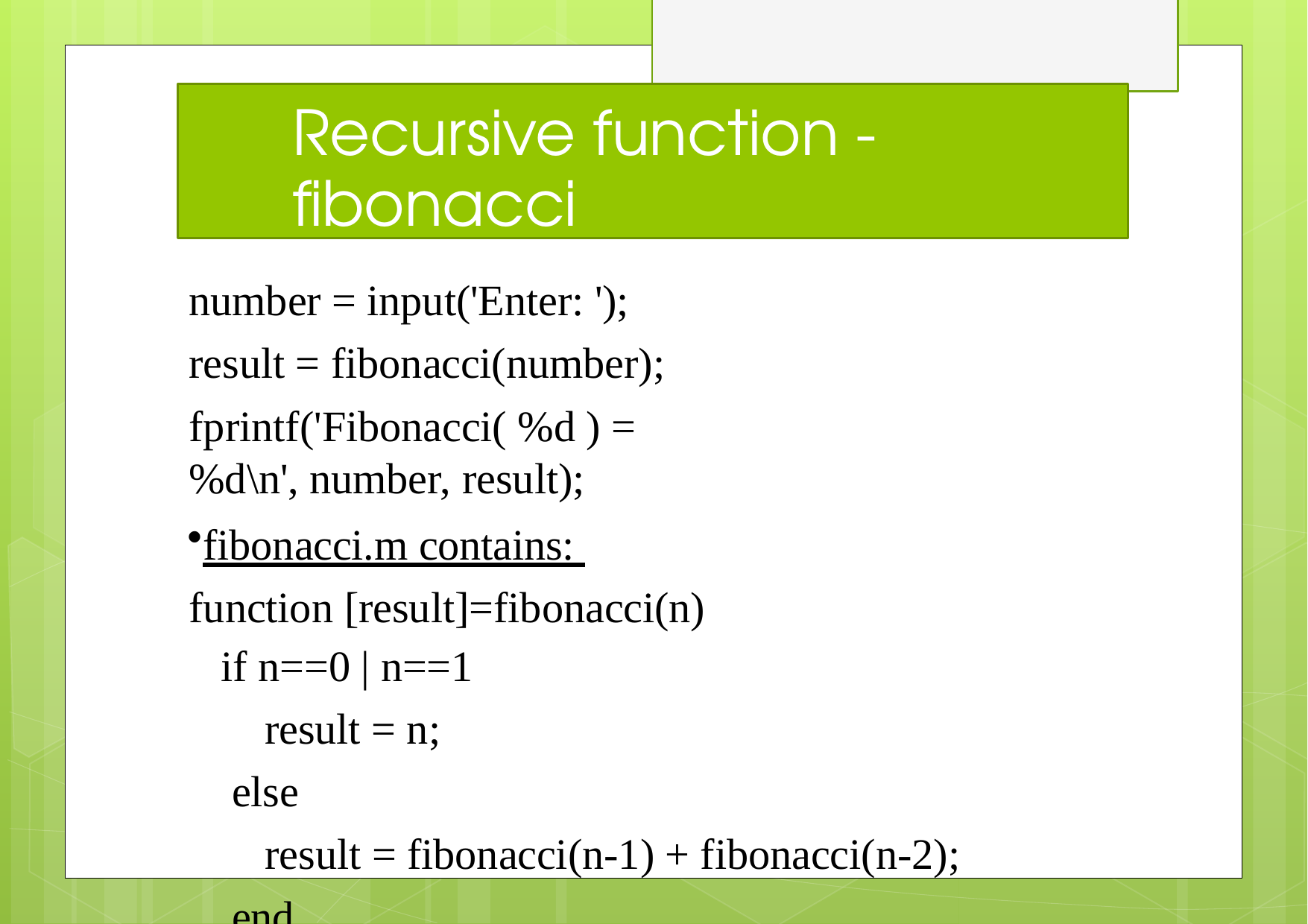

# Recursive function - fibonacci
number = input('Enter: ');  result = fibonacci(number);
fprintf('Fibonacci( %d ) = %d\n', number, result);
fibonacci.m contains:  function [result]=fibonacci(n)
if n==0 | n==1
result = n;  else
result = fibonacci(n-1) + fibonacci(n-2);  end